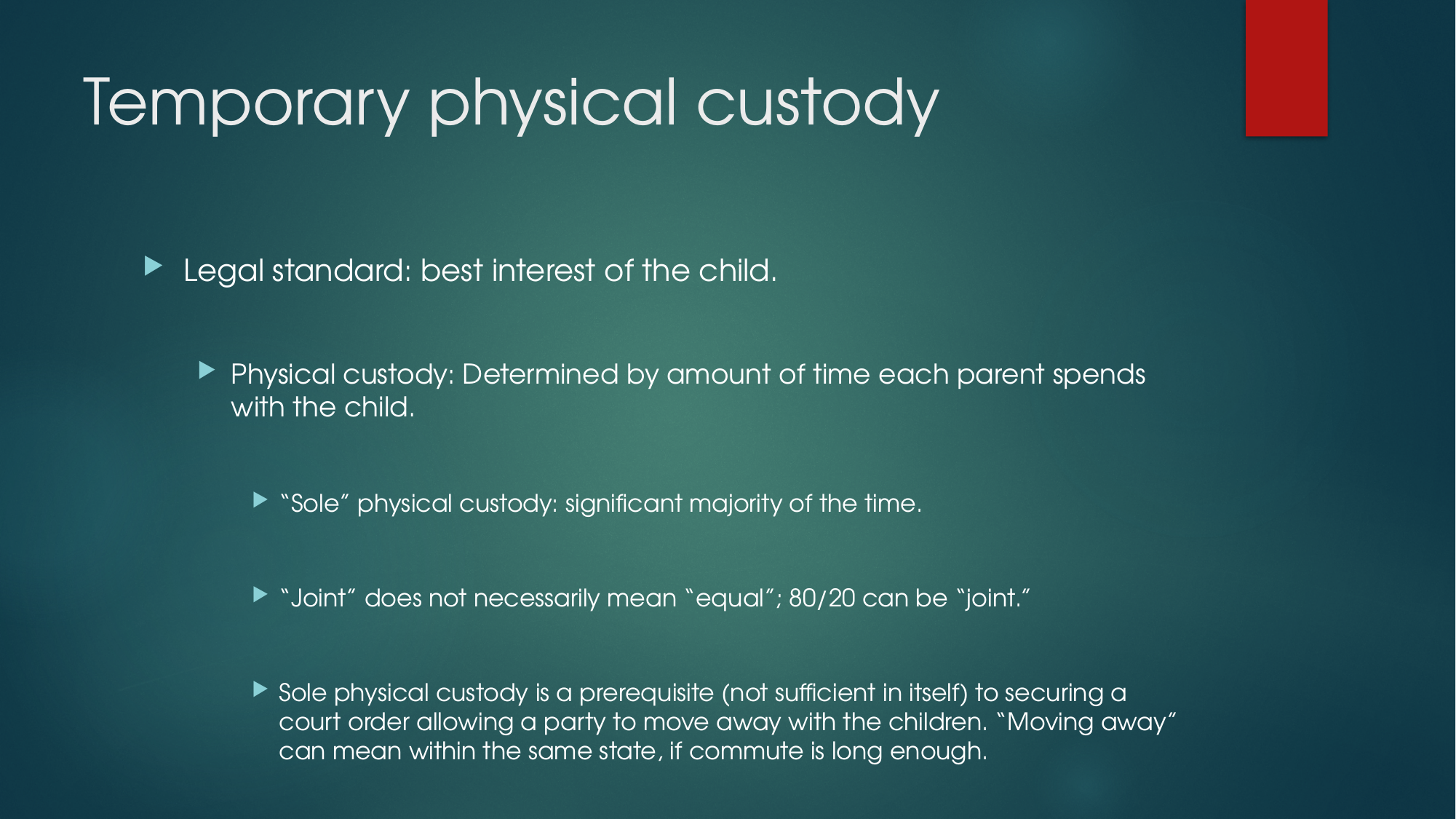

# Temporary physical custody
Legal standard: best interest of the child.

Physical custody: Determined by amount of time each parent spends with the child.

“Sole” physical custody: significant majority of the time.

“Joint” does not necessarily mean “equal”; 80/20 can be “joint.”

Sole physical custody is a prerequisite (not sufficient in itself) to securing a court order allowing a party to move away with the children. “Moving away” can mean within the same state, if commute is long enough.